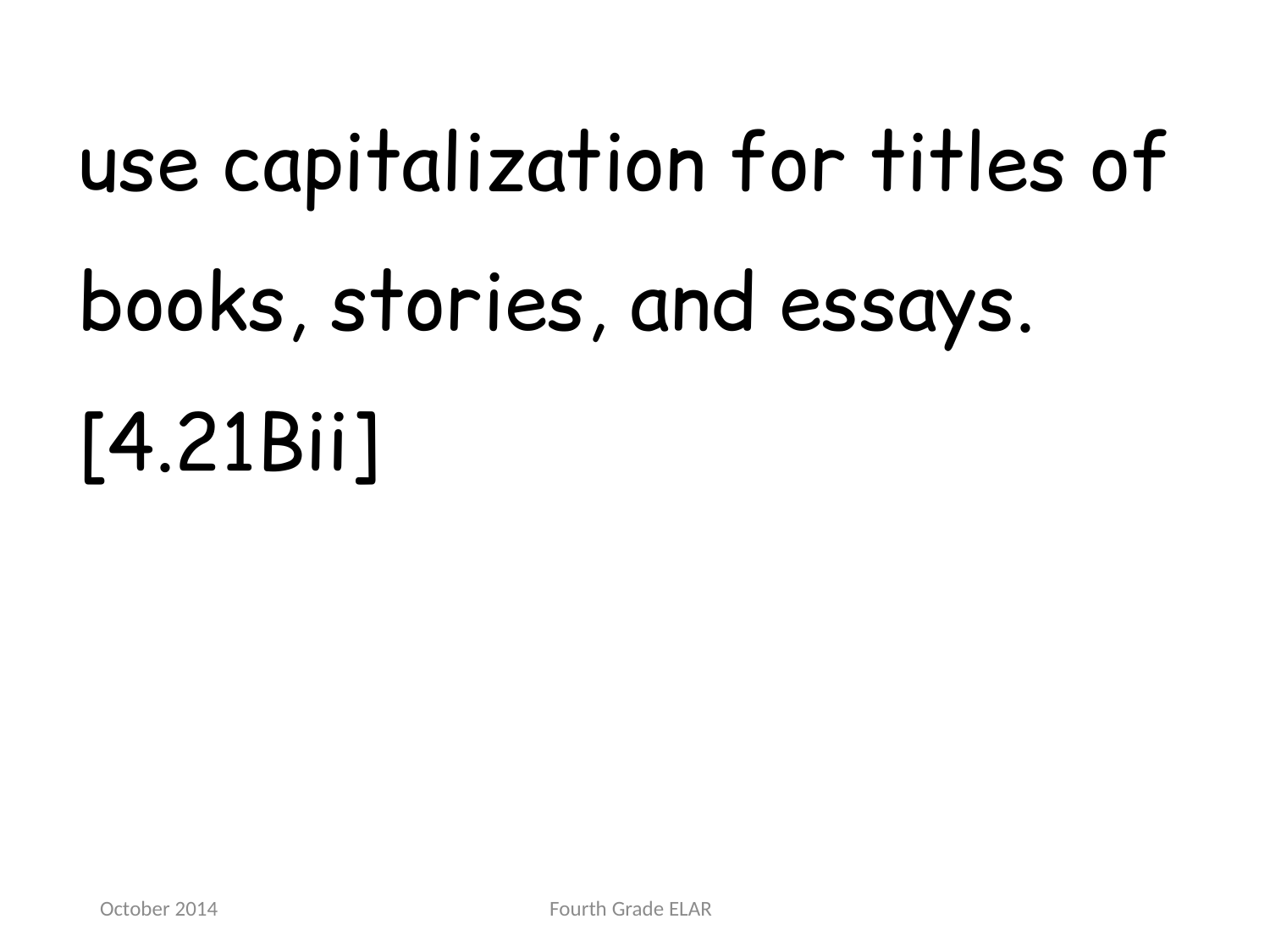

use capitalization for titles of books, stories, and essays. [4.21Bii]
October 2014
Fourth Grade ELAR